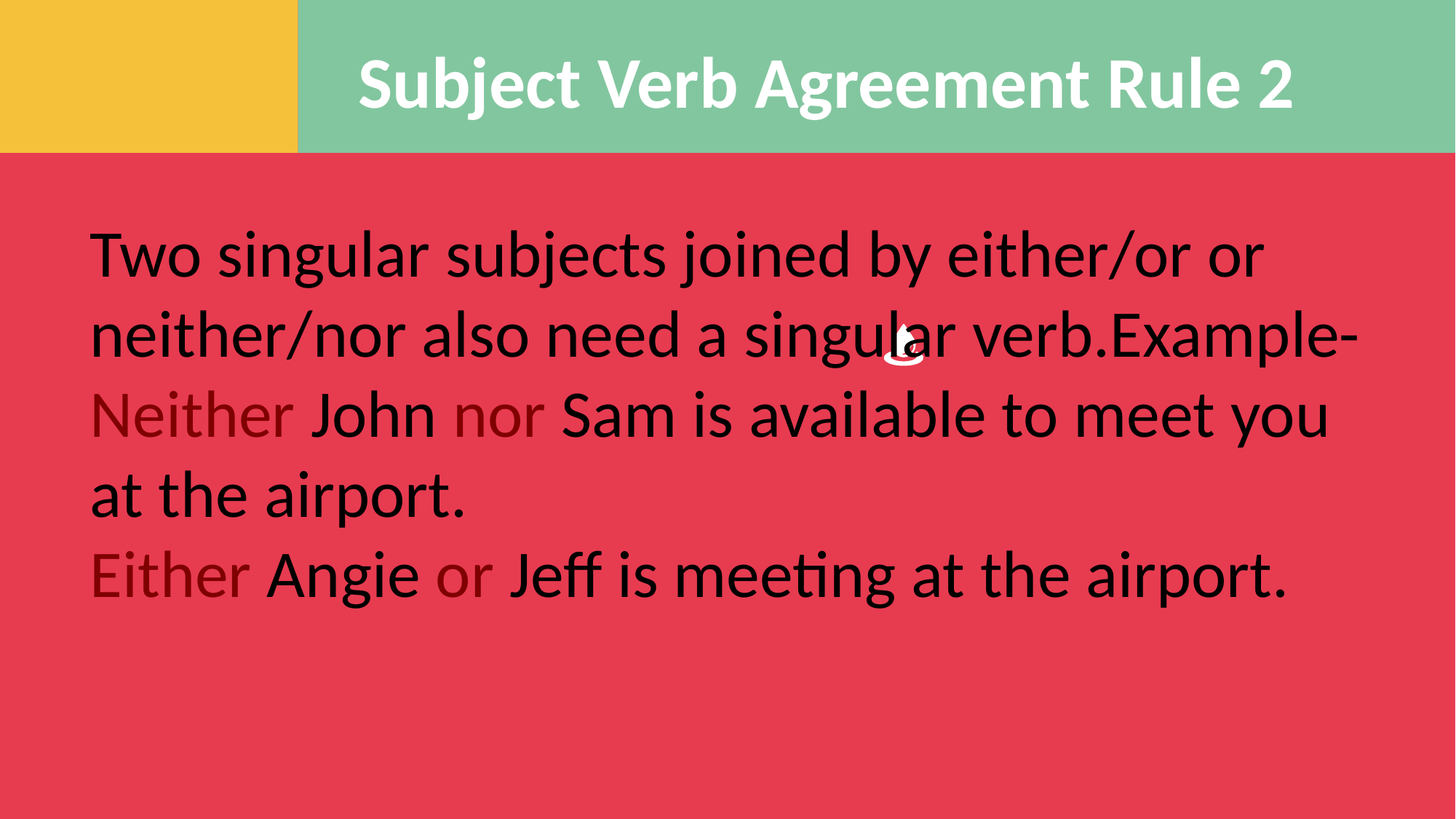

Subject Verb Agreement Rule 2
Two singular subjects joined by either/or or neither/nor also need a singular verb.Example-
Neither John nor Sam is available to meet you at the airport.
Either Angie or Jeff is meeting at the airport.